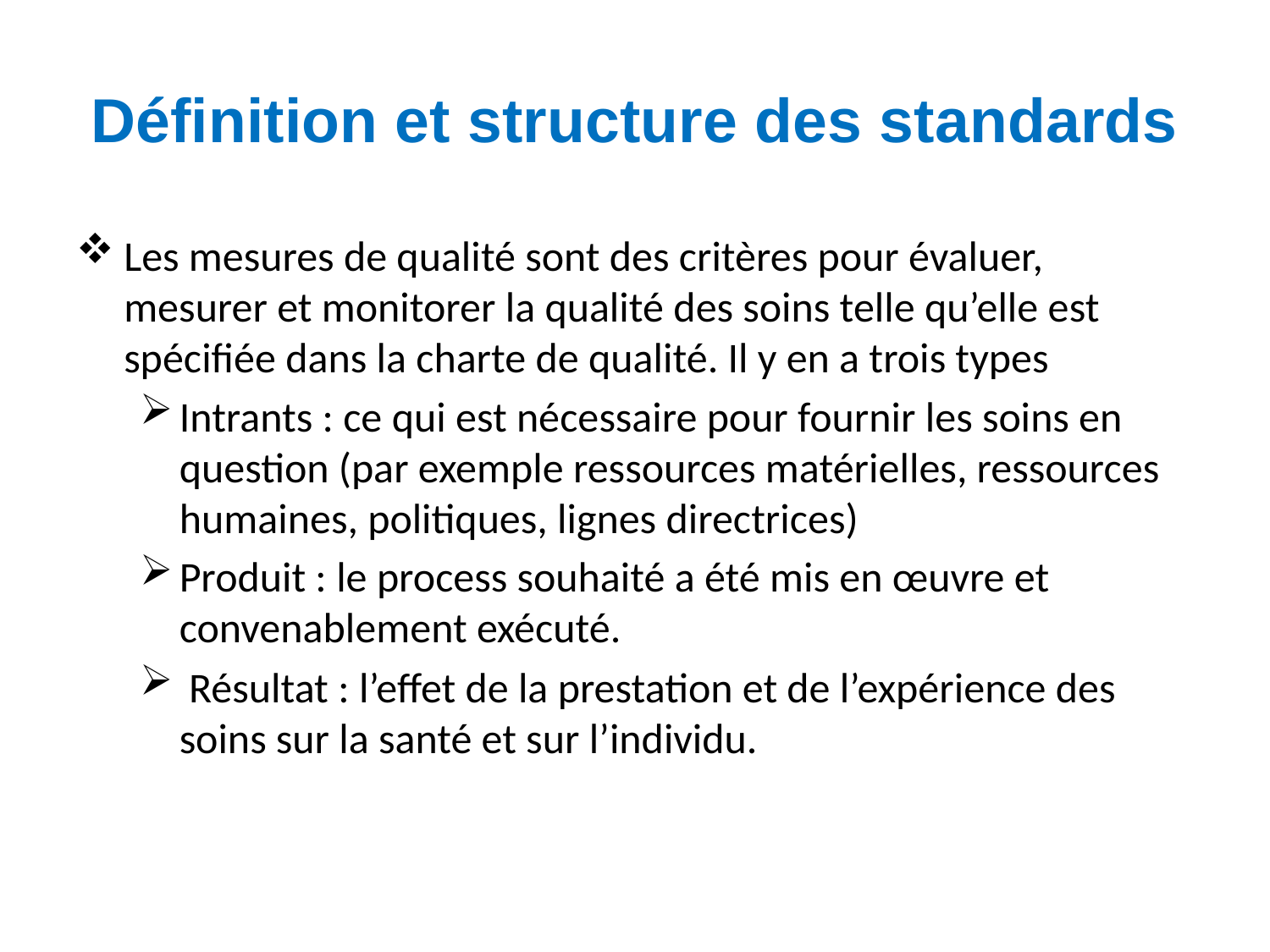

# Définition et structure des standards
Les mesures de qualité sont des critères pour évaluer, mesurer et monitorer la qualité des soins telle qu’elle est spécifiée dans la charte de qualité. Il y en a trois types
Intrants : ce qui est nécessaire pour fournir les soins en question (par exemple ressources matérielles, ressources humaines, politiques, lignes directrices)
Produit : le process souhaité a été mis en œuvre et convenablement exécuté.
 Résultat : l’effet de la prestation et de l’expérience des soins sur la santé et sur l’individu.